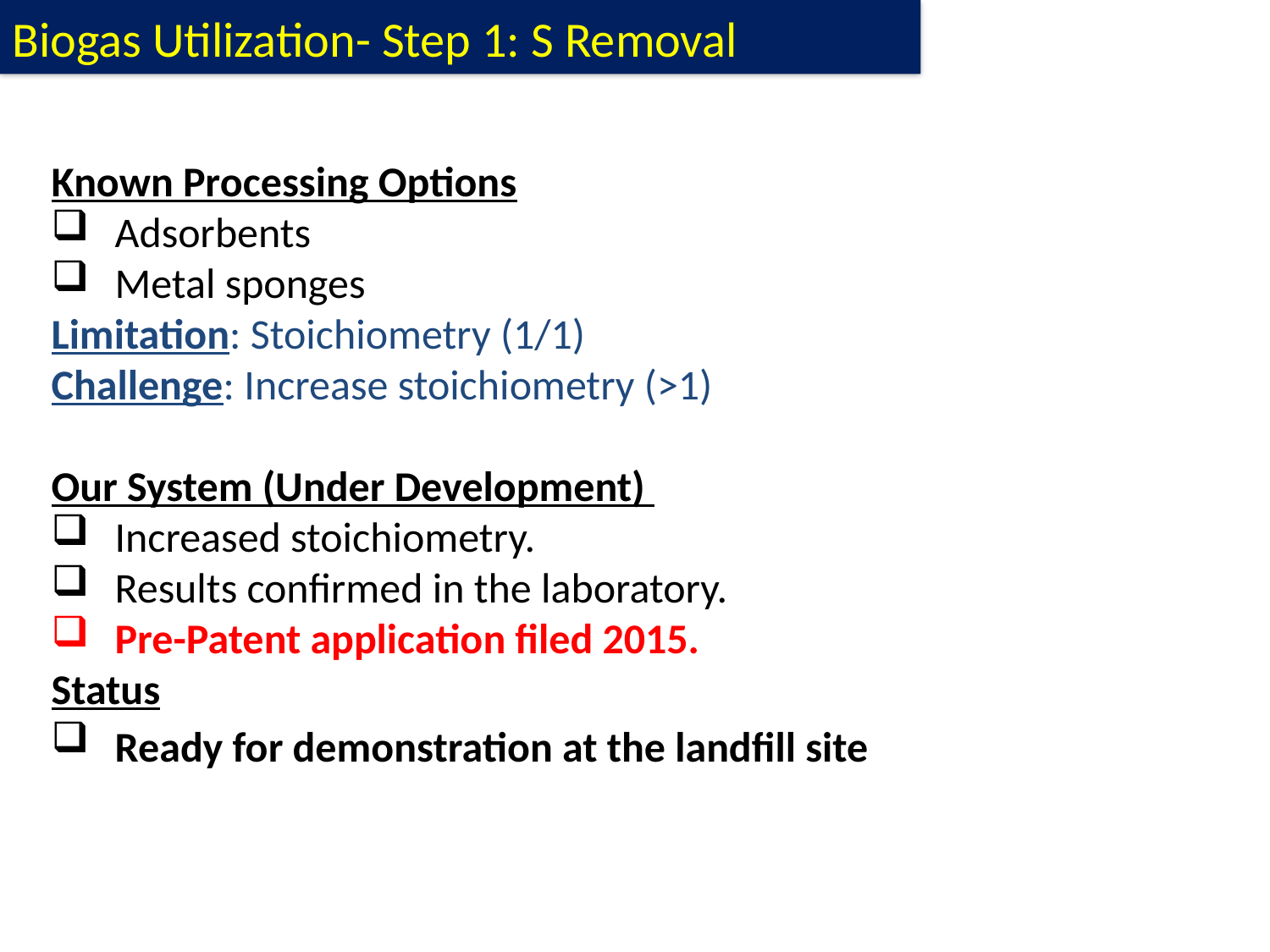

Biogas Utilization- Step 1: S Removal
Known Processing Options
Adsorbents
Metal sponges
Limitation: Stoichiometry (1/1)
Challenge: Increase stoichiometry (>1)

Our System (Under Development)
Increased stoichiometry.
Results confirmed in the laboratory.
Pre-Patent application filed 2015.
Status
Ready for demonstration at the landfill site